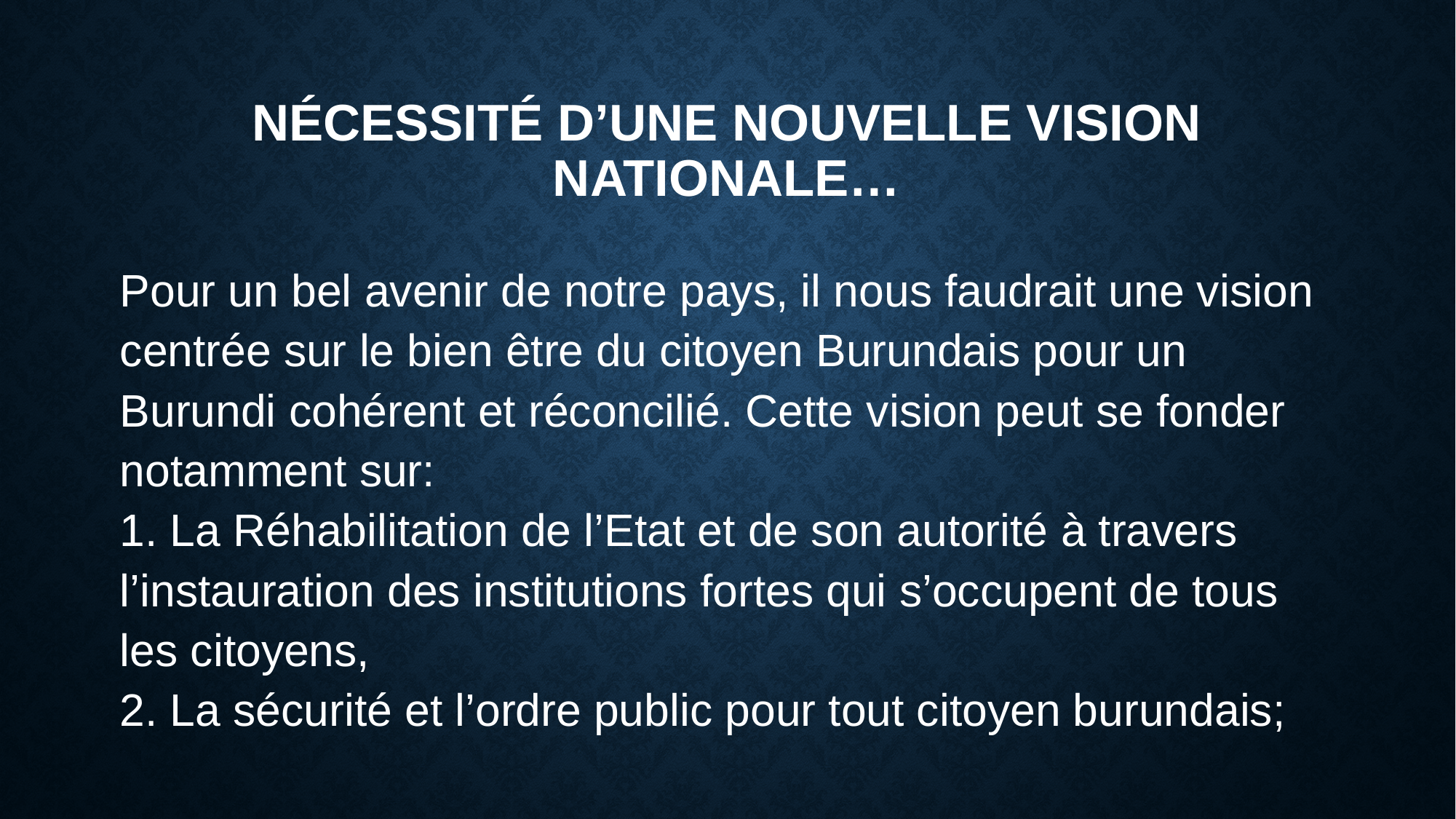

NÉCESSITÉ D’UNE NOUVELLE VISION NATIONALE…
Pour un bel avenir de notre pays, il nous faudrait une vision centrée sur le bien être du citoyen Burundais pour un Burundi cohérent et réconcilié. Cette vision peut se fonder notamment sur:
1. La Réhabilitation de l’Etat et de son autorité à travers l’instauration des institutions fortes qui s’occupent de tous les citoyens,
2. La sécurité et l’ordre public pour tout citoyen burundais;